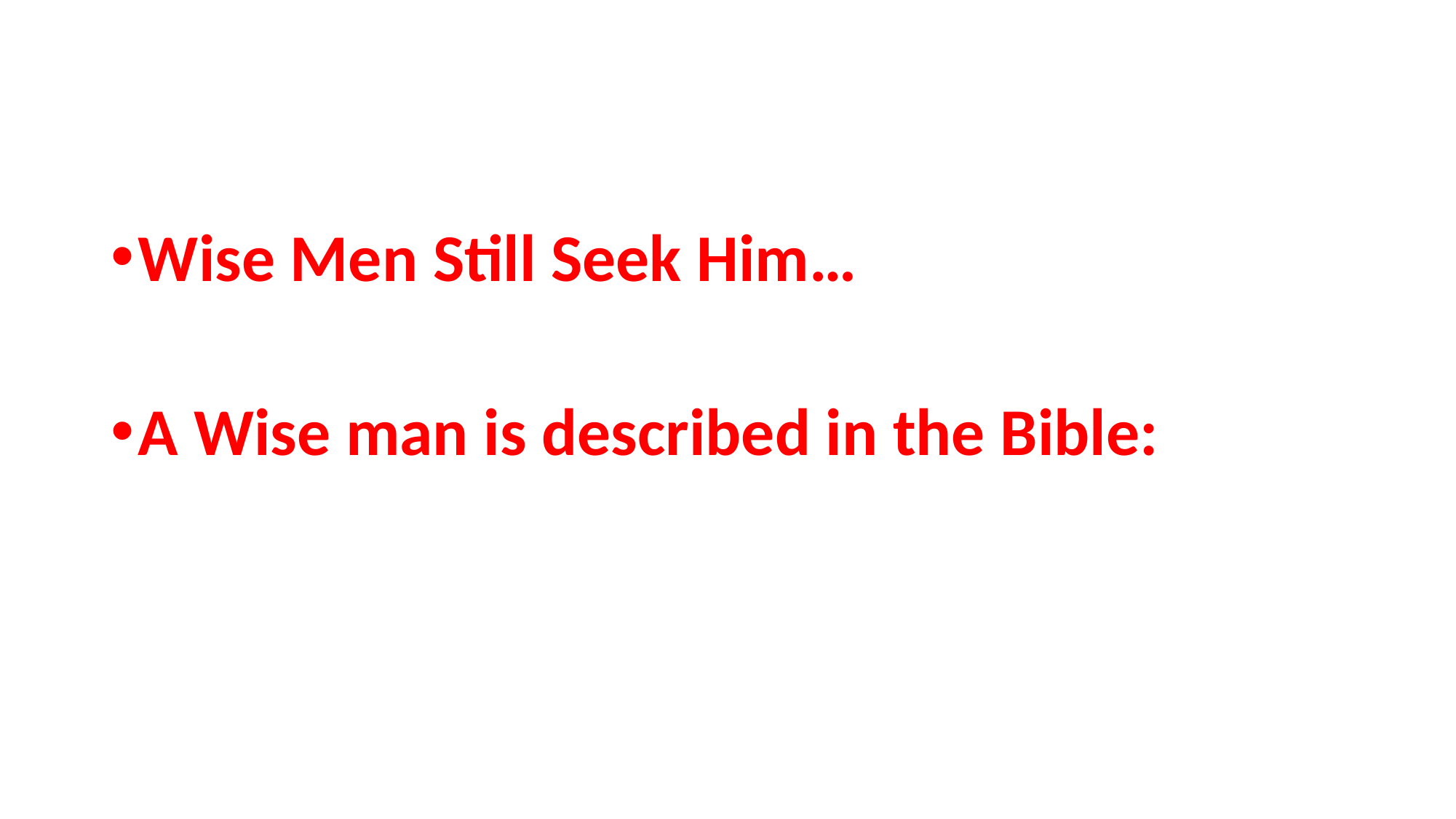

#
Wise Men Still Seek Him…

A Wise man is described in the Bible: